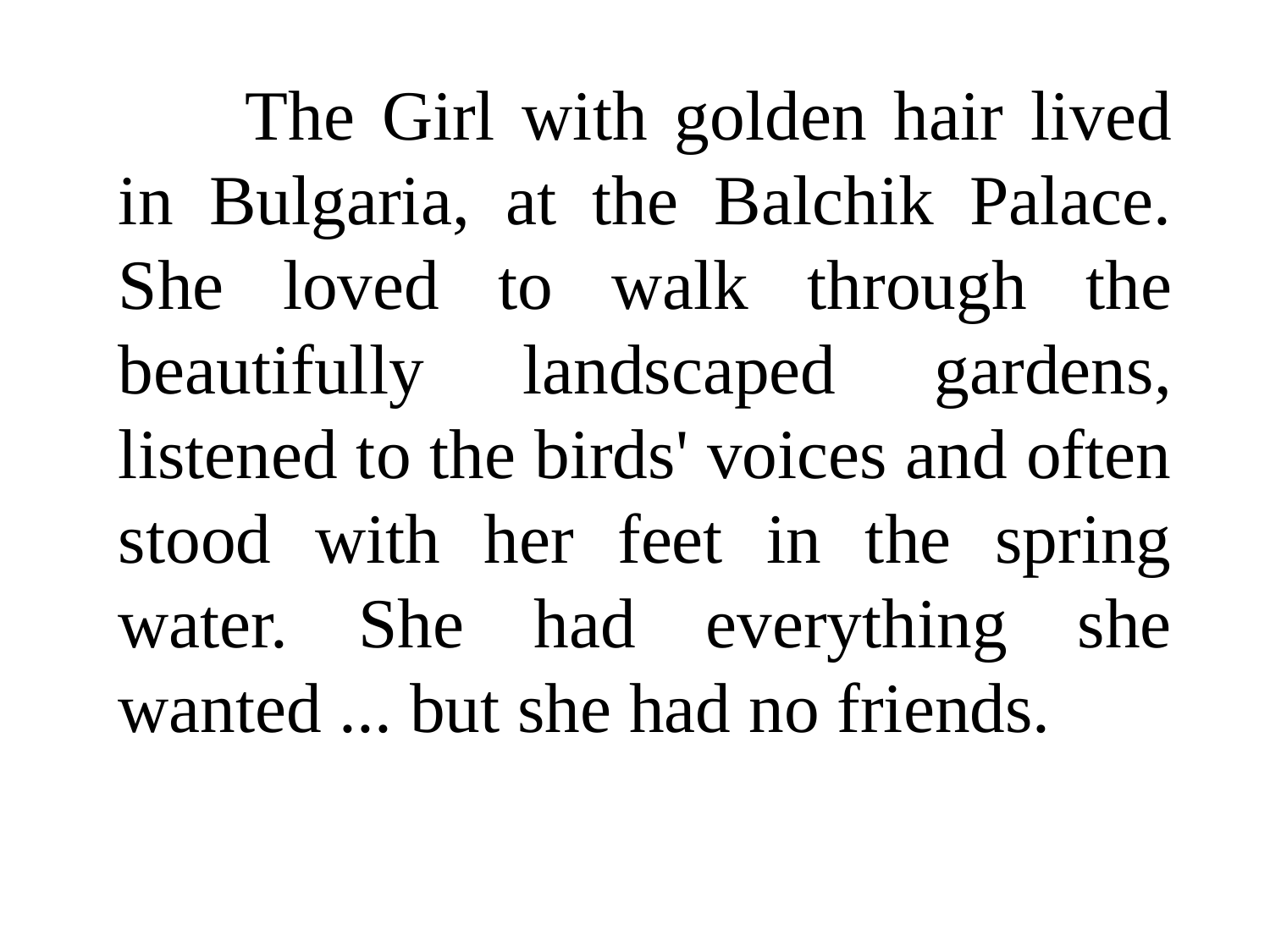

The Girl with golden hair lived in Bulgaria, at the Balchik Palace. She loved to walk through the beautifully landscaped gardens, listened to the birds' voices and often stood with her feet in the spring water. She had everything she wanted ... but she had no friends.